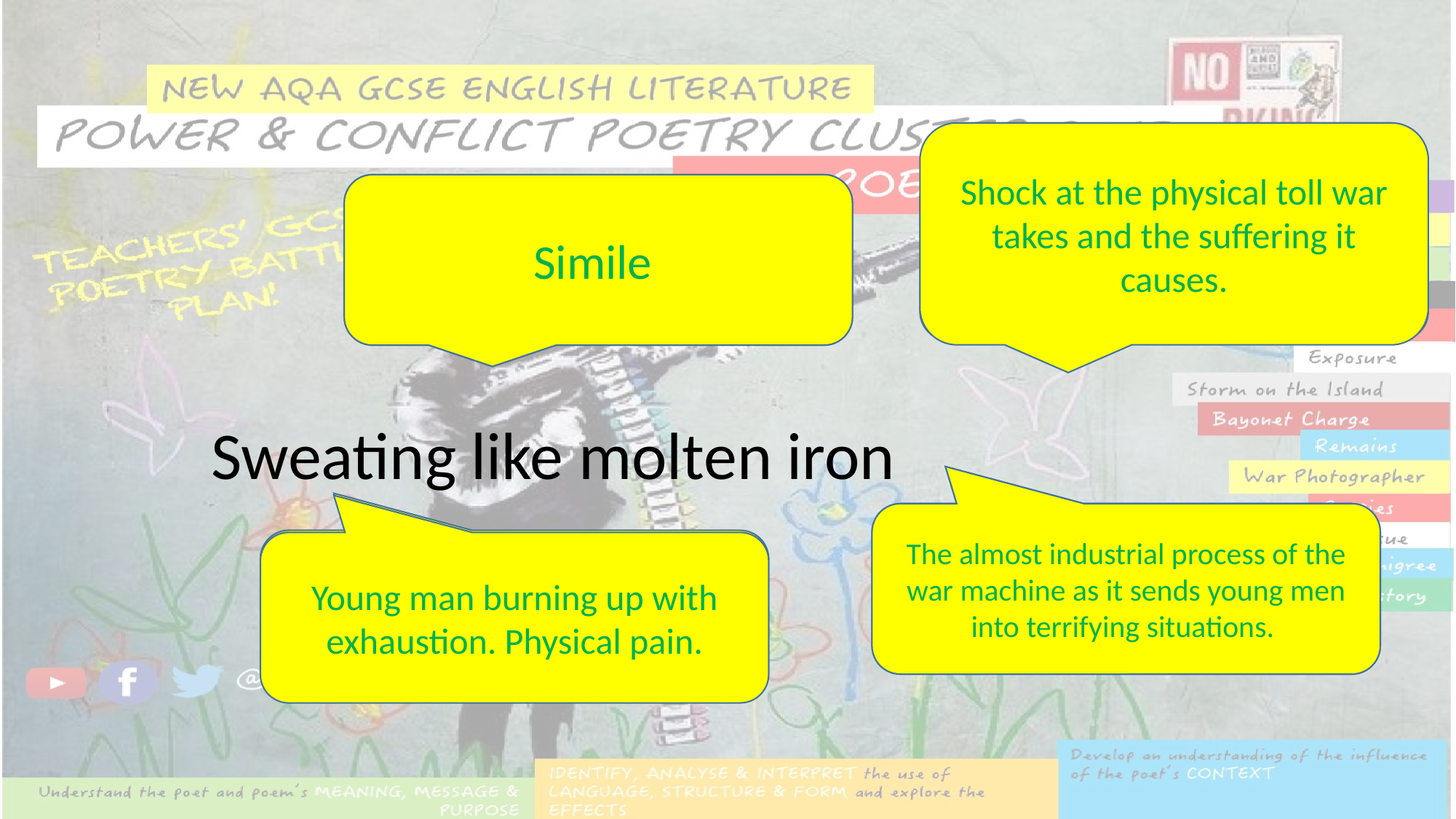

Shock at the physical toll war takes and the suffering it causes.
Effect on the audience?
Technique?
Simile
# Sweating like molten iron
The almost industrial process of the war machine as it sends young men into terrifying situations.
Connotations and synonyms?
Image created?
Young man burning up with exhaustion. Physical pain.